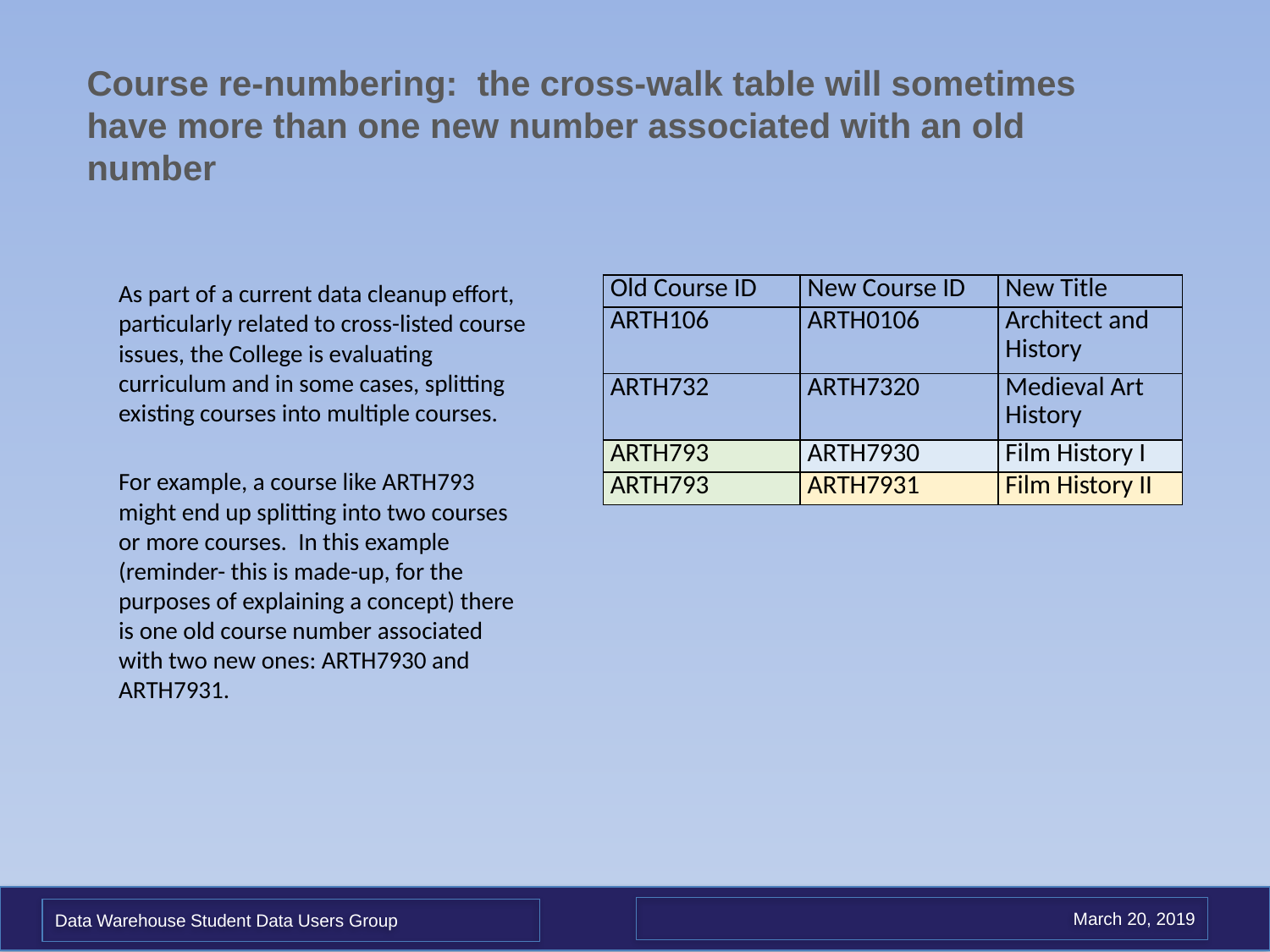

# Course re-numbering:  the cross-walk table will sometimes have more than one new number associated with an old number
As part of a current data cleanup effort, particularly related to cross-listed course issues, the College is evaluating curriculum and in some cases, splitting existing courses into multiple courses.

For example, a course like ARTH793 might end up splitting into two courses or more courses.  In this example (reminder- this is made-up, for the purposes of explaining a concept) there is one old course number associated with two new ones: ARTH7930 and ARTH7931.
| Old Course ID | New Course ID | New Title |
| --- | --- | --- |
| ARTH106 | ARTH0106 | Architect and History |
| ARTH732 | ARTH7320 | Medieval Art History |
| ARTH793 | ARTH7930 | Film History I |
| ARTH793 | ARTH7931 | Film History II |

March 20, 2019
Data Warehouse Student Data Users Group